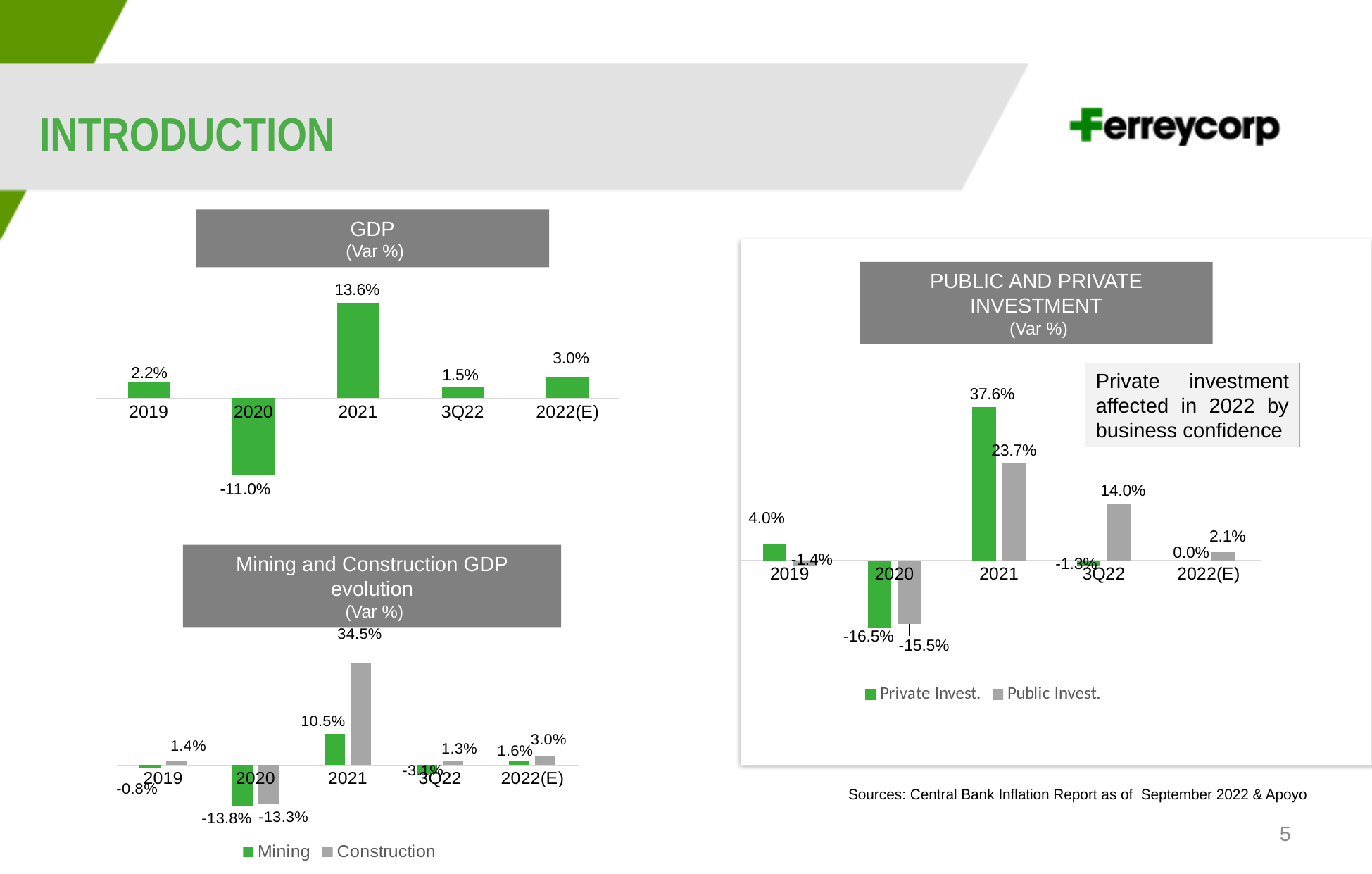

INTRODUCTION
GDP
 (Var %)

### Chart

| Category | GDP |
|---|---|
| 2019 | 0.022 |
| 2020 | -0.11 |
| 2021 | 0.136 |
| 3Q22 | 0.015 |
| 2022(E) | 0.03 |
PUBLIC AND PRIVATE INVESTMENT
 (Var %)
Private investment affected in 2022 by business confidence

### Chart

| Category | Private Invest. | Public Invest. |
|---|---|---|
| 2019 | 0.04 | -0.014 |
| 2020 | -0.165 | -0.155 |
| 2021 | 0.376 | 0.237 |
| 3Q22 | -0.013 | 0.14 |
| 2022(E) | 0.0 | 0.021 |
Mining and Construction GDP evolution
 (Var %)

### Chart

| Category | Mining | Construction |
|---|---|---|
| 2019 | -0.008 | 0.014 |
| 2020 | -0.138 | -0.133 |
| 2021 | 0.105 | 0.345 |
| 3Q22 | -0.031 | 0.013 |
| 2022(E) | 0.016 | 0.03 |
Sources: Central Bank Inflation Report as of  September 2022 & Apoyo
5